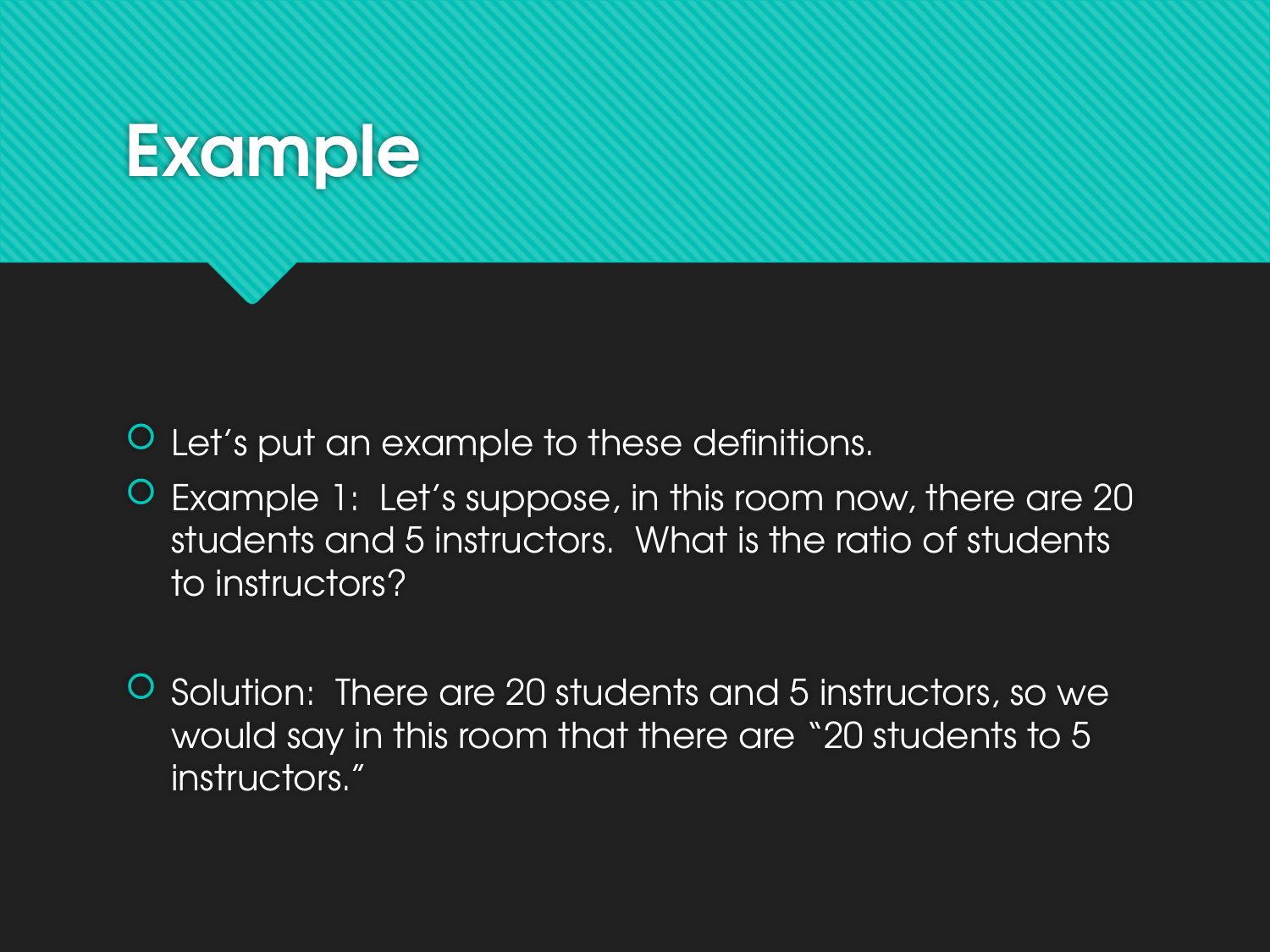

# Example

Let’s put an example to these definitions.
Example 1:  Let’s suppose, in this room now, there are 20 students and 5 instructors.  What is the ratio of students to instructors?

Solution:  There are 20 students and 5 instructors, so we would say in this room that there are “20 students to 5 instructors.”